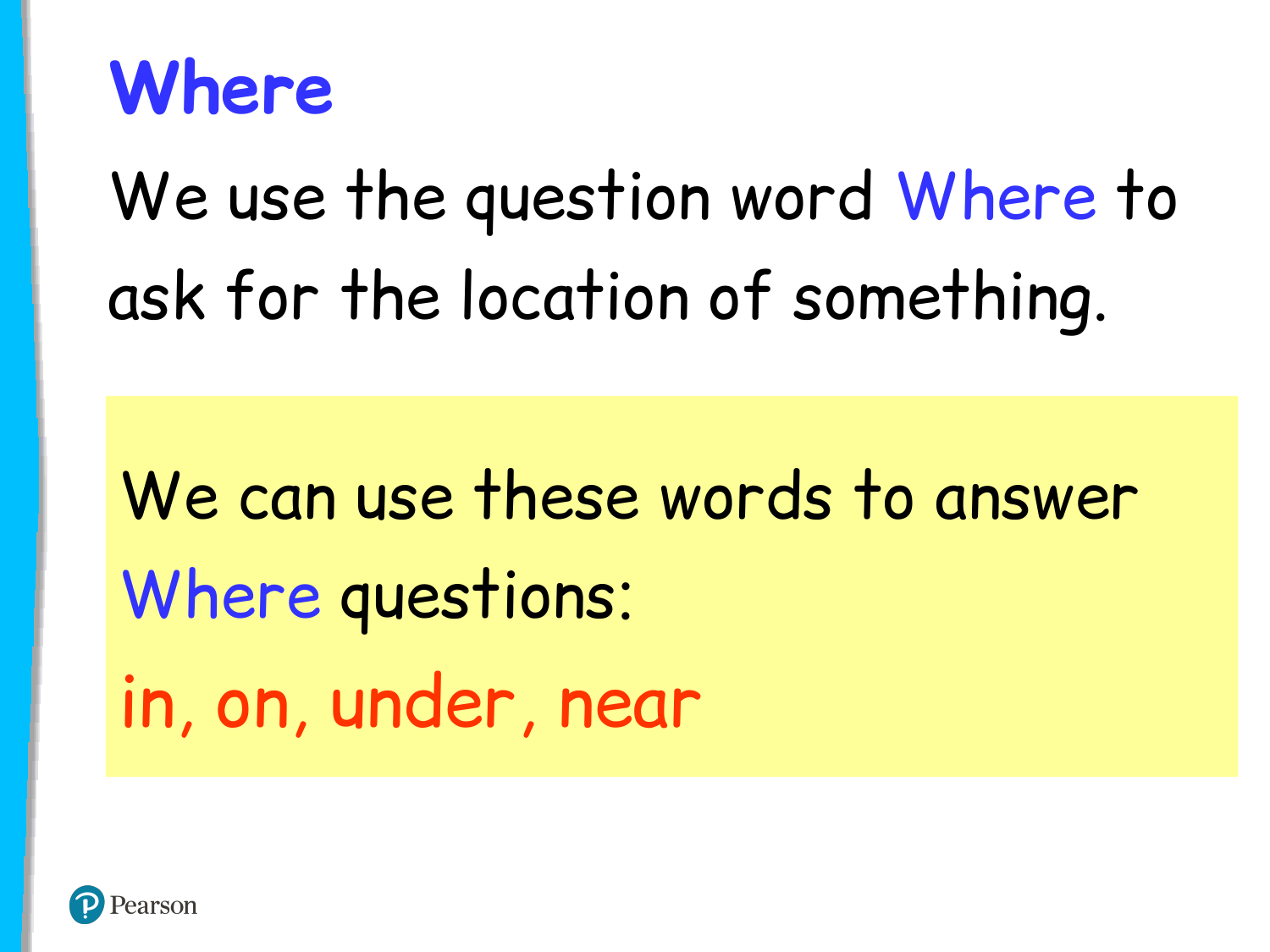

Where
We use the question word Where to ask for the location of something.
We can use these words to answer Where questions:
in, on, under, near